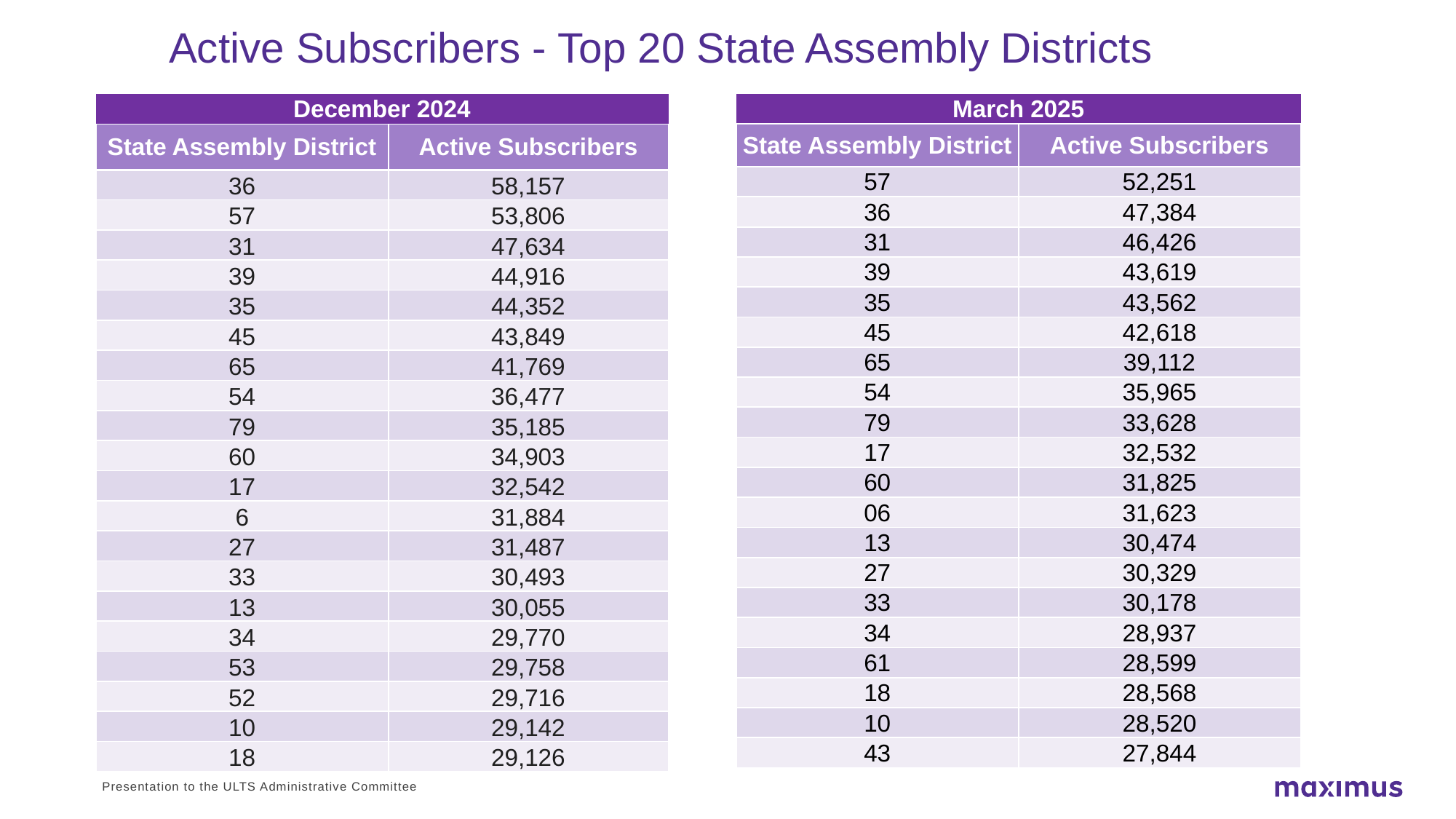

# Active Subscribers - Top 20 State Assembly Districts
| December 2024 |  |
| --- | --- |
| State Assembly District | Active Subscribers |
| 36 | 58,157 |
| 57 | 53,806 |
| 31 | 47,634 |
| 39 | 44,916 |
| 35 | 44,352 |
| 45 | 43,849 |
| 65 | 41,769 |
| 54 | 36,477 |
| 79 | 35,185 |
| 60 | 34,903 |
| 17 | 32,542 |
| 6 | 31,884 |
| 27 | 31,487 |
| 33 | 30,493 |
| 13 | 30,055 |
| 34 | 29,770 |
| 53 | 29,758 |
| 52 | 29,716 |
| 10 | 29,142 |
| 18 | 29,126 |
| March 2025 |  |
| --- | --- |
| State Assembly District | Active Subscribers |
| 57 | 52,251 |
| 36 | 47,384 |
| 31 | 46,426 |
| 39 | 43,619 |
| 35 | 43,562 |
| 45 | 42,618 |
| 65 | 39,112 |
| 54 | 35,965 |
| 79 | 33,628 |
| 17 | 32,532 |
| 60 | 31,825 |
| 06 | 31,623 |
| 13 | 30,474 |
| 27 | 30,329 |
| 33 | 30,178 |
| 34 | 28,937 |
| 61 | 28,599 |
| 18 | 28,568 |
| 10 | 28,520 |
| 43 | 27,844 |